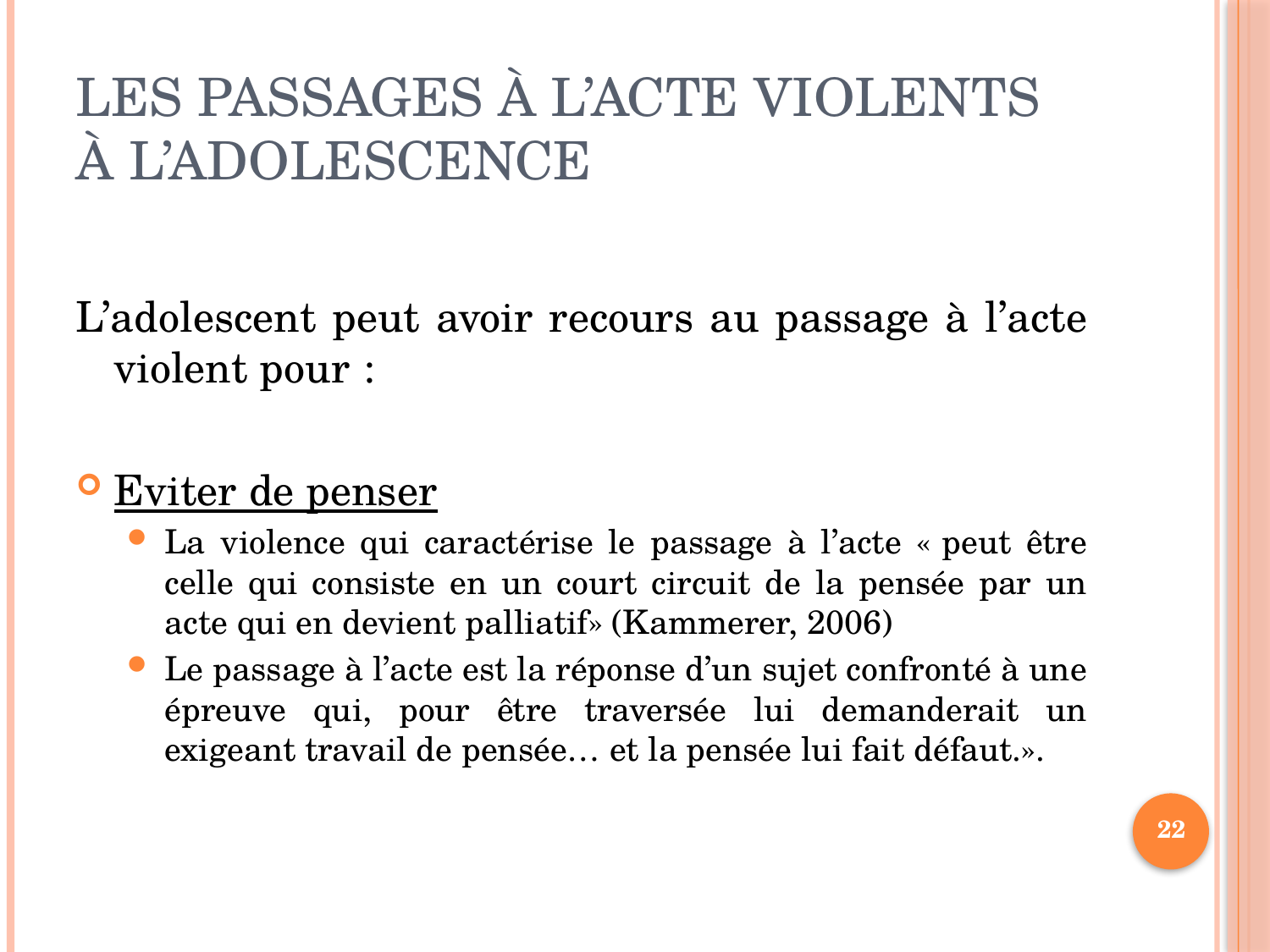

# Les passages à l’acte violents à l’adolescence

L’adolescent peut avoir recours au passage à l’acte violent pour :

Eviter de penser
La violence qui caractérise le passage à l’acte « peut être celle qui consiste en un court circuit de la pensée par un acte qui en devient palliatif» (Kammerer, 2006)
Le passage à l’acte est la réponse d’un sujet confronté à une épreuve qui, pour être traversée lui demanderait un exigeant travail de pensée… et la pensée lui fait défaut.».
22